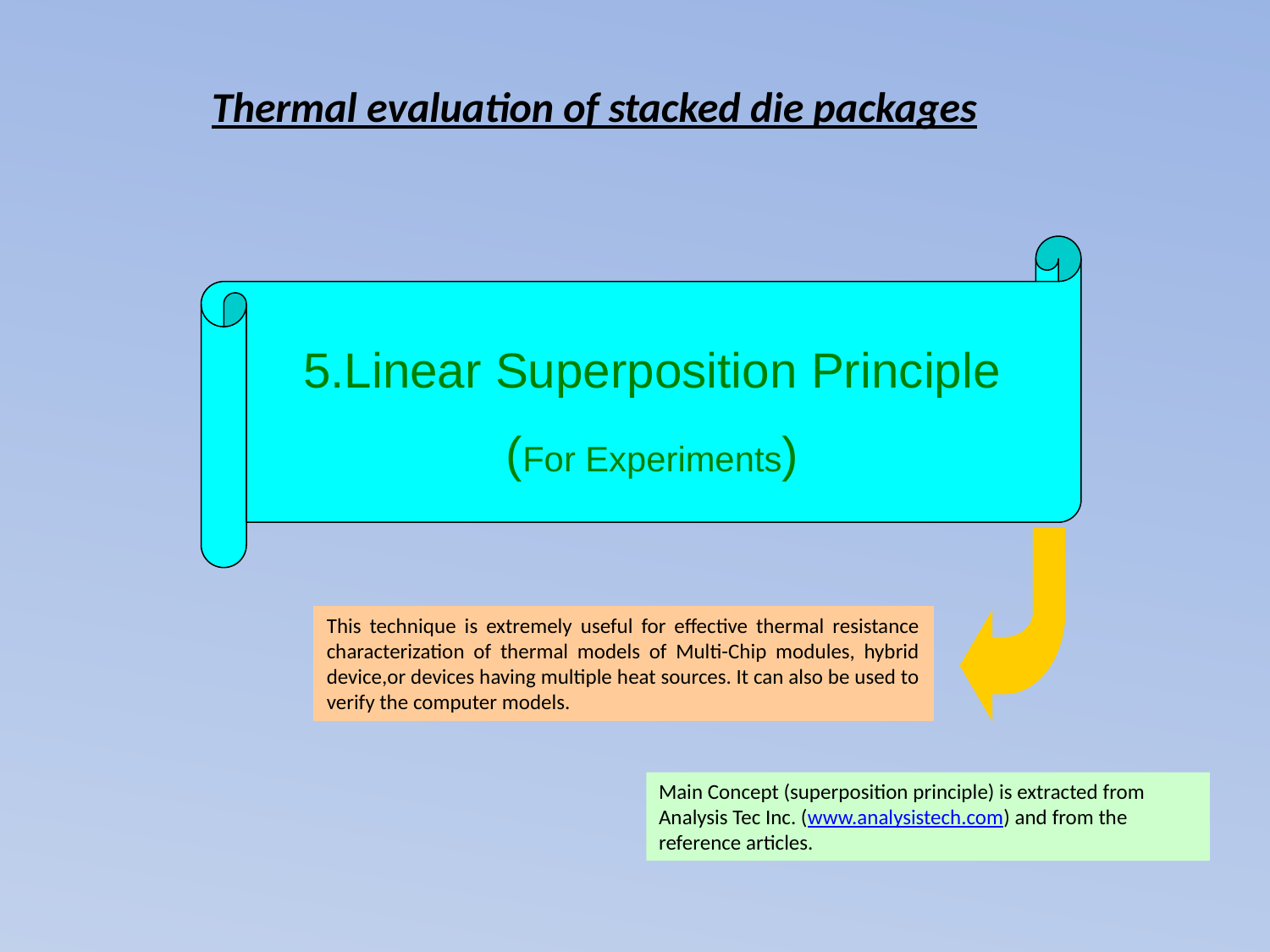

Thermal evaluation of stacked die packages

5.Linear Superposition Principle
(For Experiments)

This technique is extremely useful for effective thermal resistance characterization of thermal models of Multi-Chip modules, hybrid device,or devices having multiple heat sources. It can also be used to verify the computer models.
Main Concept (superposition principle) is extracted from Analysis Tec Inc. (www.analysistech.com) and from the reference articles.